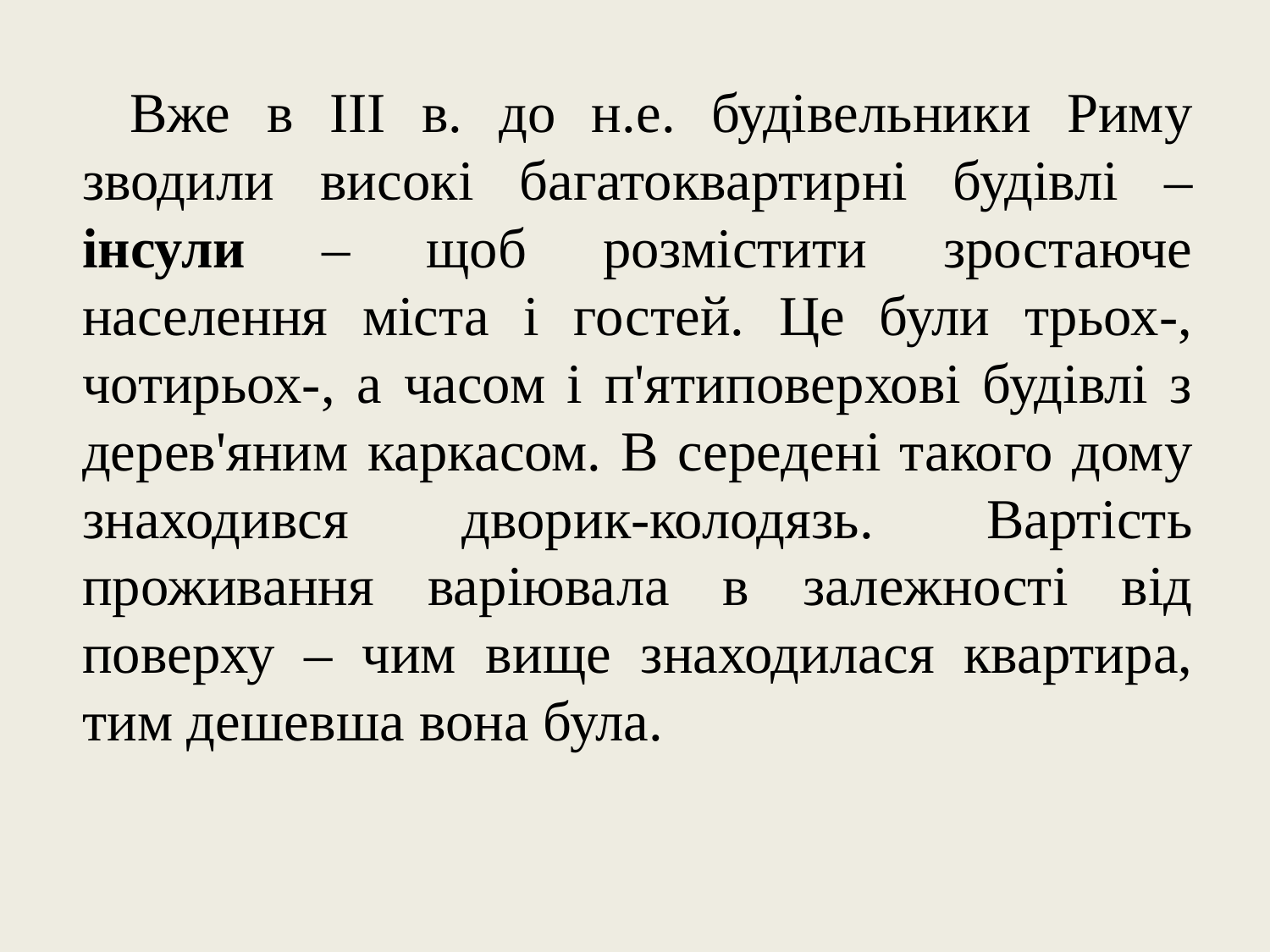

Вже в III в. до н.е. будівельники Риму зводили високі багатоквартирні будівлі – інсули – щоб розмістити зростаюче населення міста і гостей. Це були трьох-, чотирьох-, а часом і п'ятиповерхові будівлі з дерев'яним каркасом. В середені такого дому знаходився дворик-колодязь. Вартість проживання варіювала в залежності від поверху – чим вище знаходилася квартира, тим дешевша вона була.